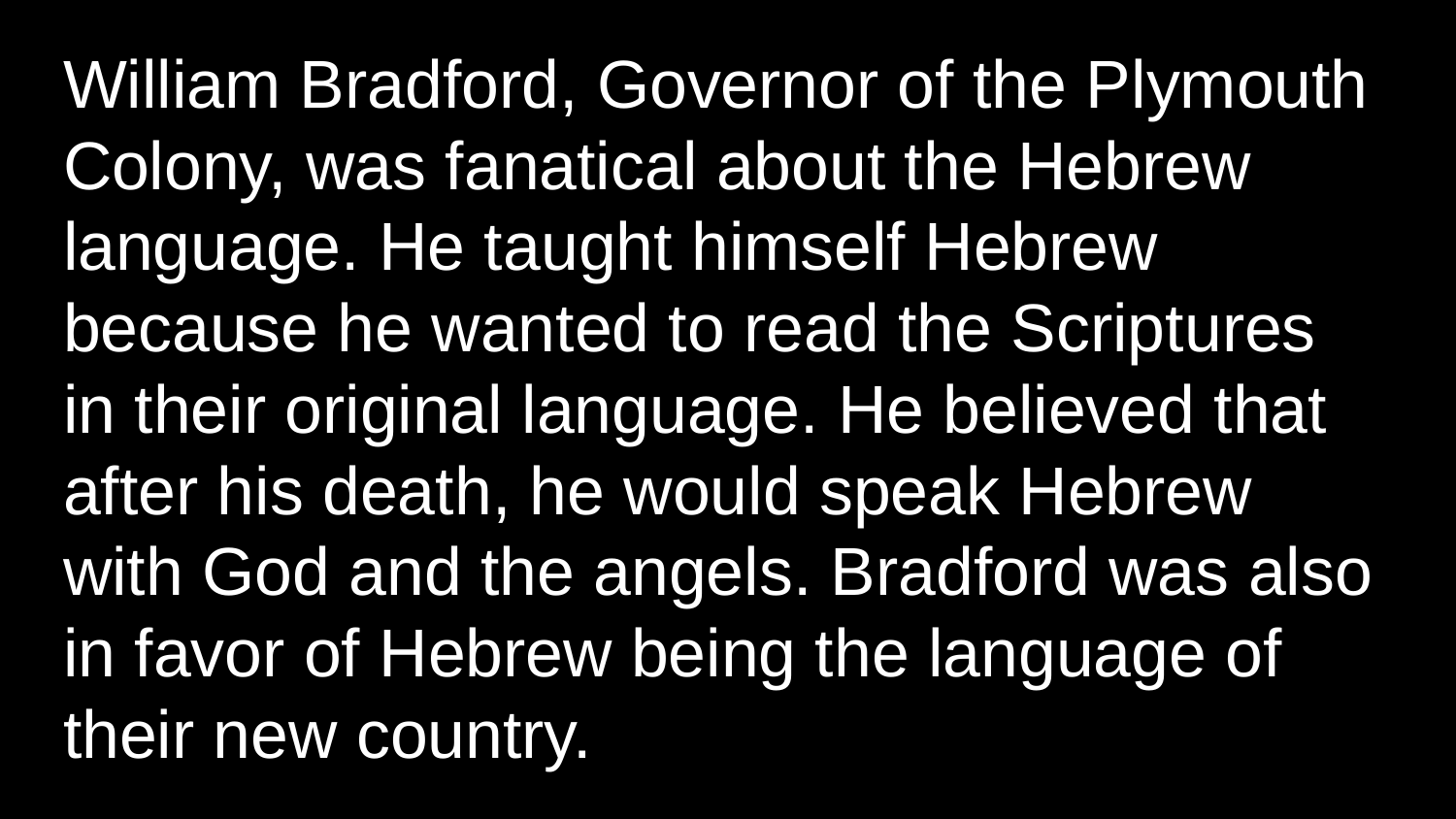

William Bradford, Governor of the Plymouth Colony, was fanatical about the Hebrew language. He taught himself Hebrew because he wanted to read the Scriptures in their original language. He believed that after his death, he would speak Hebrew with God and the angels. Bradford was also in favor of Hebrew being the language of their new country.